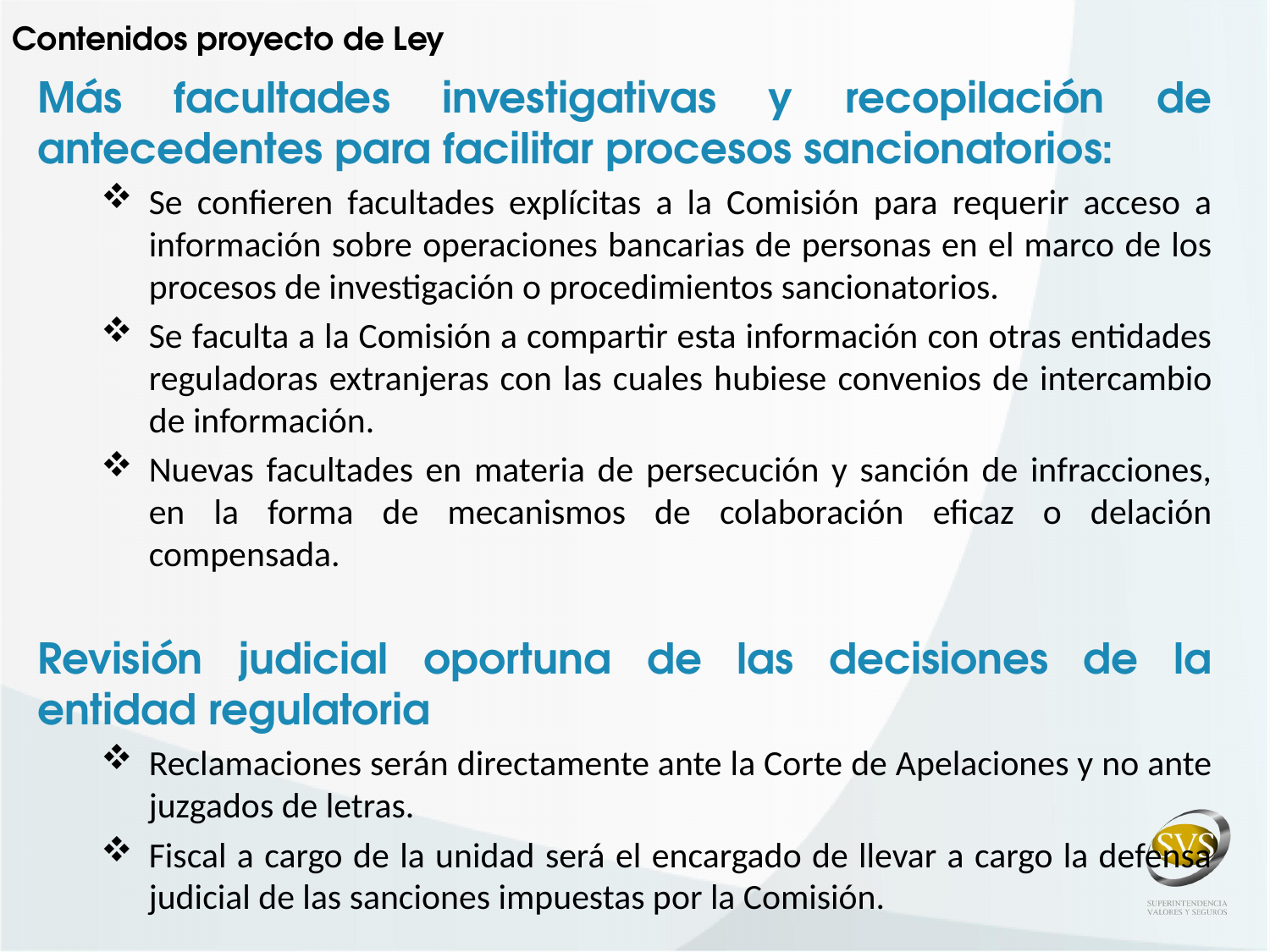

Contenidos proyecto de Ley
Más facultades investigativas y recopilación de antecedentes para facilitar procesos sancionatorios:
Se confieren facultades explícitas a la Comisión para requerir acceso a información sobre operaciones bancarias de personas en el marco de los procesos de investigación o procedimientos sancionatorios.
Se faculta a la Comisión a compartir esta información con otras entidades reguladoras extranjeras con las cuales hubiese convenios de intercambio de información.
Nuevas facultades en materia de persecución y sanción de infracciones, en la forma de mecanismos de colaboración eficaz o delación compensada.

Revisión judicial oportuna de las decisiones de la entidad regulatoria
Reclamaciones serán directamente ante la Corte de Apelaciones y no ante juzgados de letras.
Fiscal a cargo de la unidad será el encargado de llevar a cargo la defensa judicial de las sanciones impuestas por la Comisión.